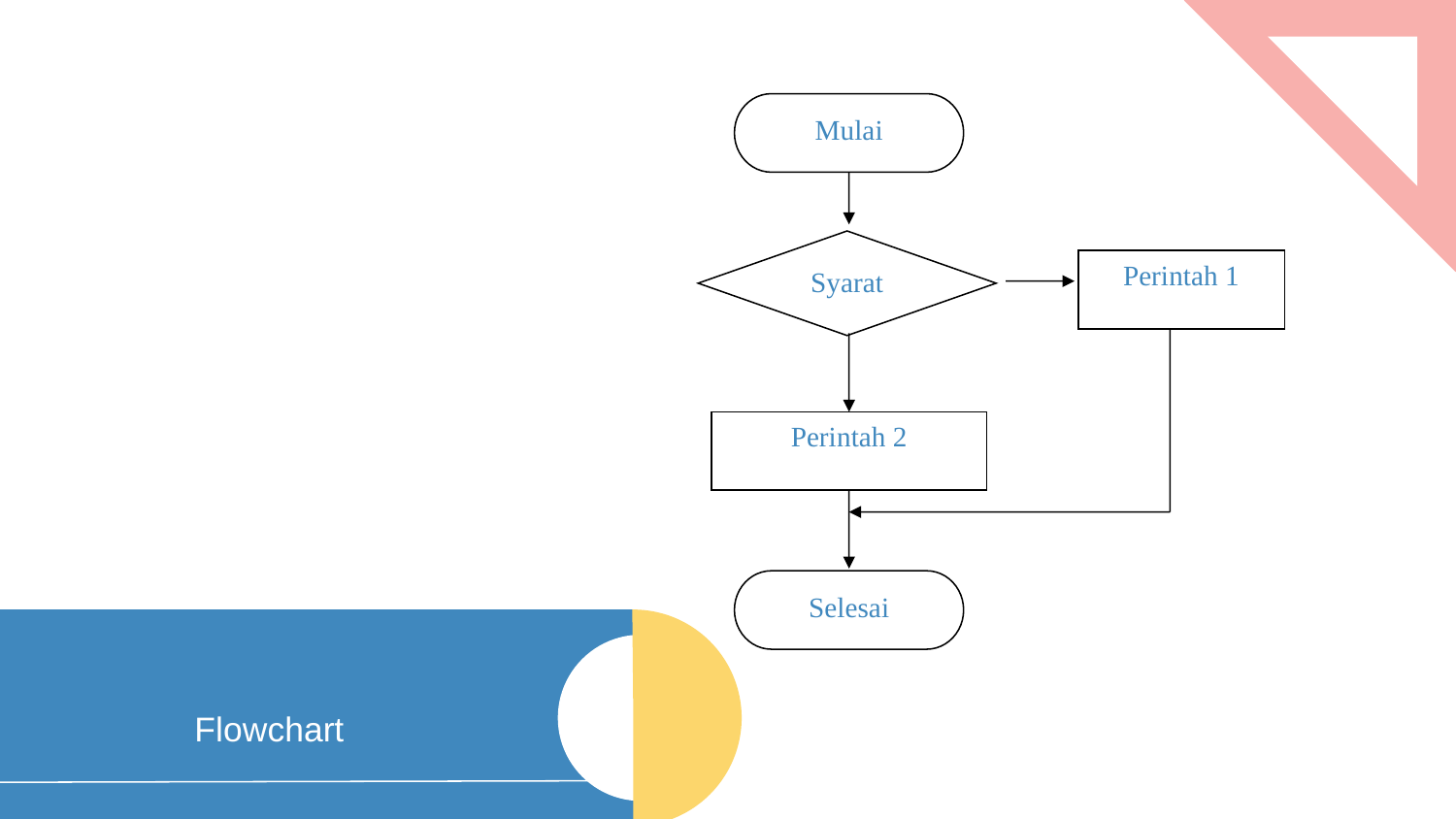

Mulai

Syarat

Perintah 1

Perintah 2

Selesai

# Flowchart
17